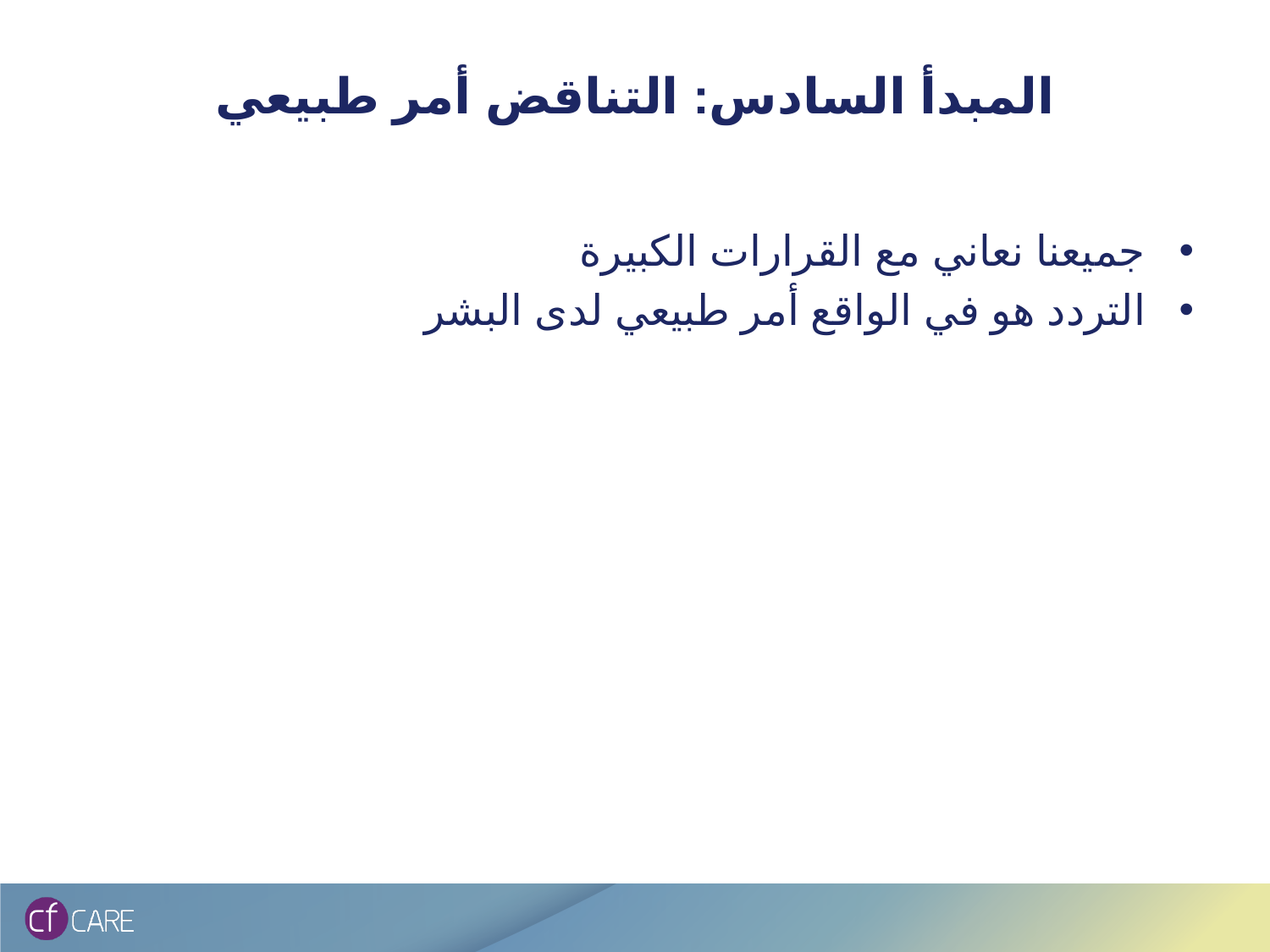

# المبدأ السادس: التناقض أمر طبيعي
جميعنا نعاني مع القرارات الكبيرة
التردد هو في الواقع أمر طبيعي لدى البشر